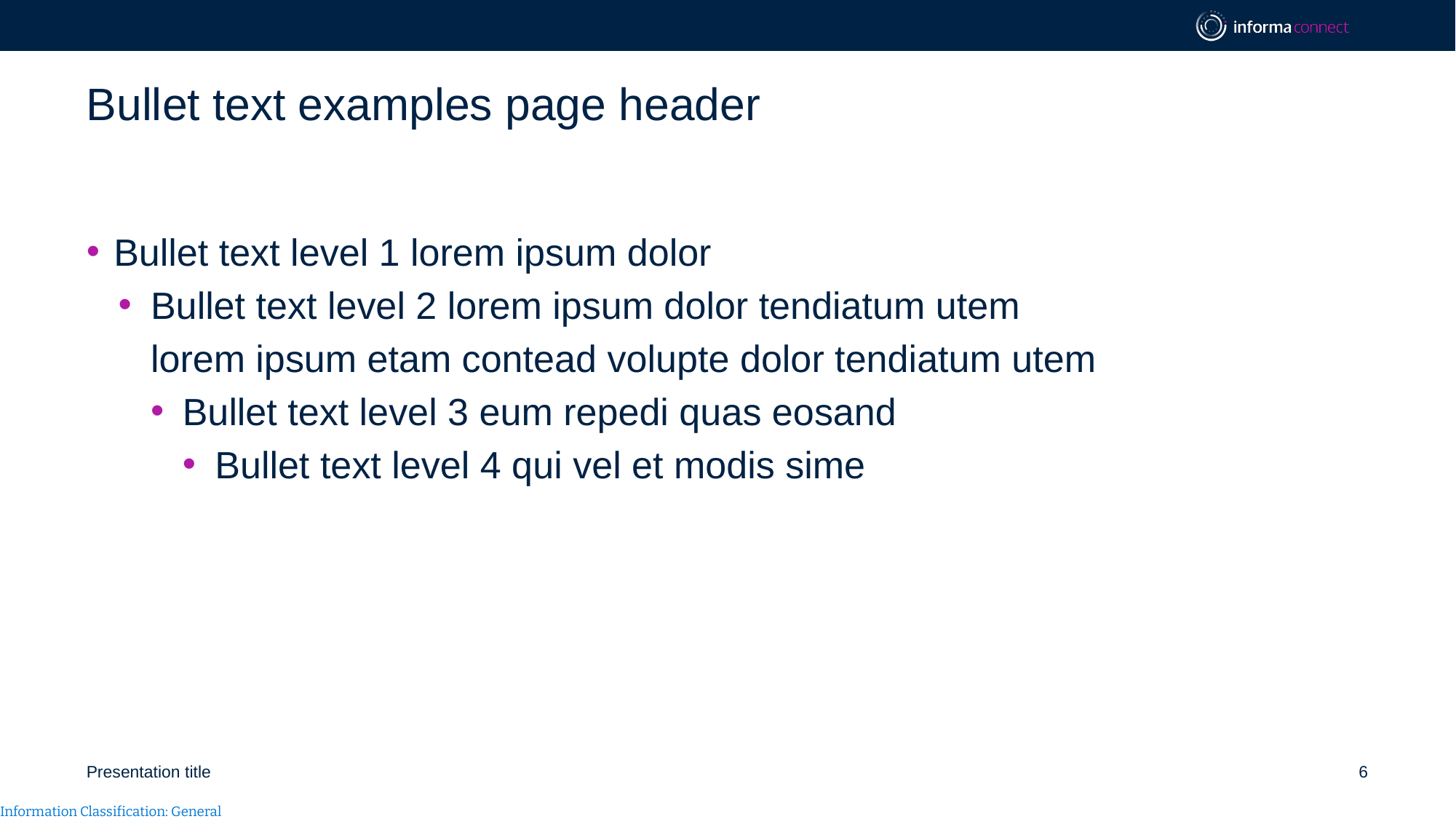

# Bullet text examples page header
Bullet text level 1 lorem ipsum dolor
Bullet text level 2 lorem ipsum dolor tendiatum utem
lorem ipsum etam contead volupte dolor tendiatum utem
Bullet text level 3 eum repedi quas eosand
Bullet text level 4 qui vel et modis sime
Presentation title
6